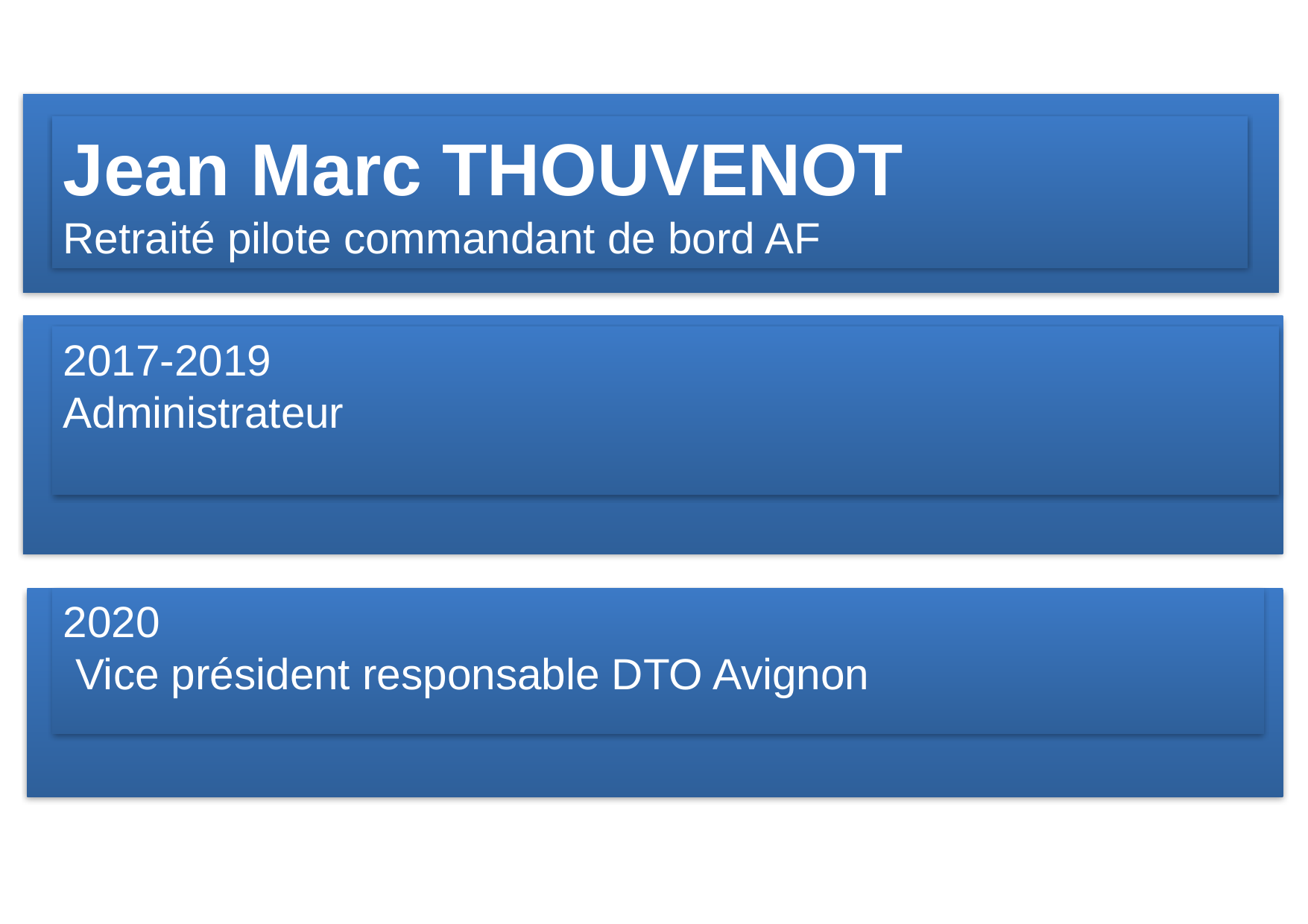

Jean Marc THOUVENOT
Retraité pilote commandant de bord AF

2017-2019
Administrateur

2020
 Vice président responsable DTO Avignon